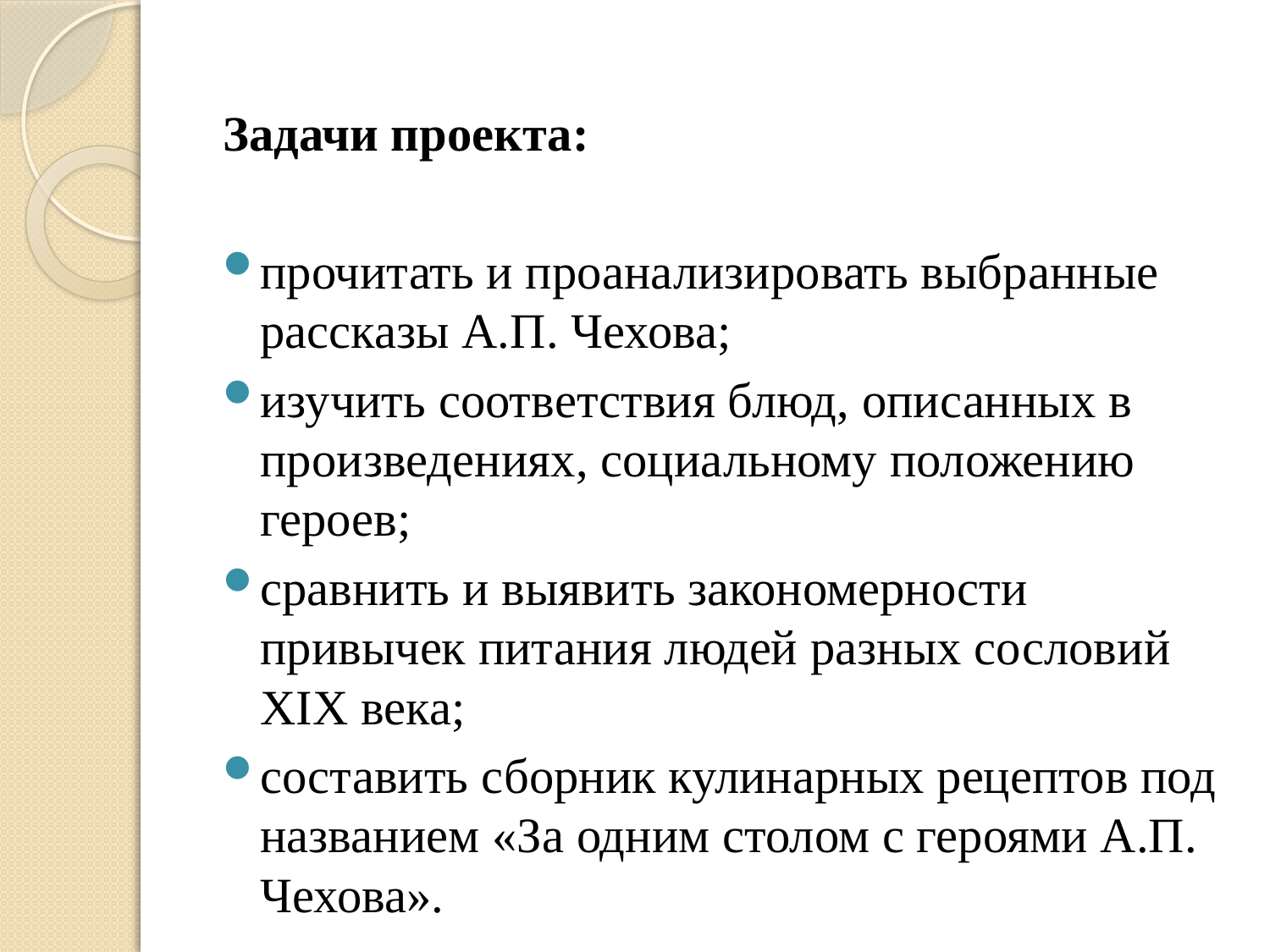

Задачи проекта:

прочитать и проанализировать выбранные рассказы А.П. Чехова;
изучить соответствия блюд, описанных в произведениях, социальному положению героев;
сравнить и выявить закономерности привычек питания людей разных сословий XIX века;
составить сборник кулинарных рецептов под названием «За одним столом с героями А.П. Чехова».